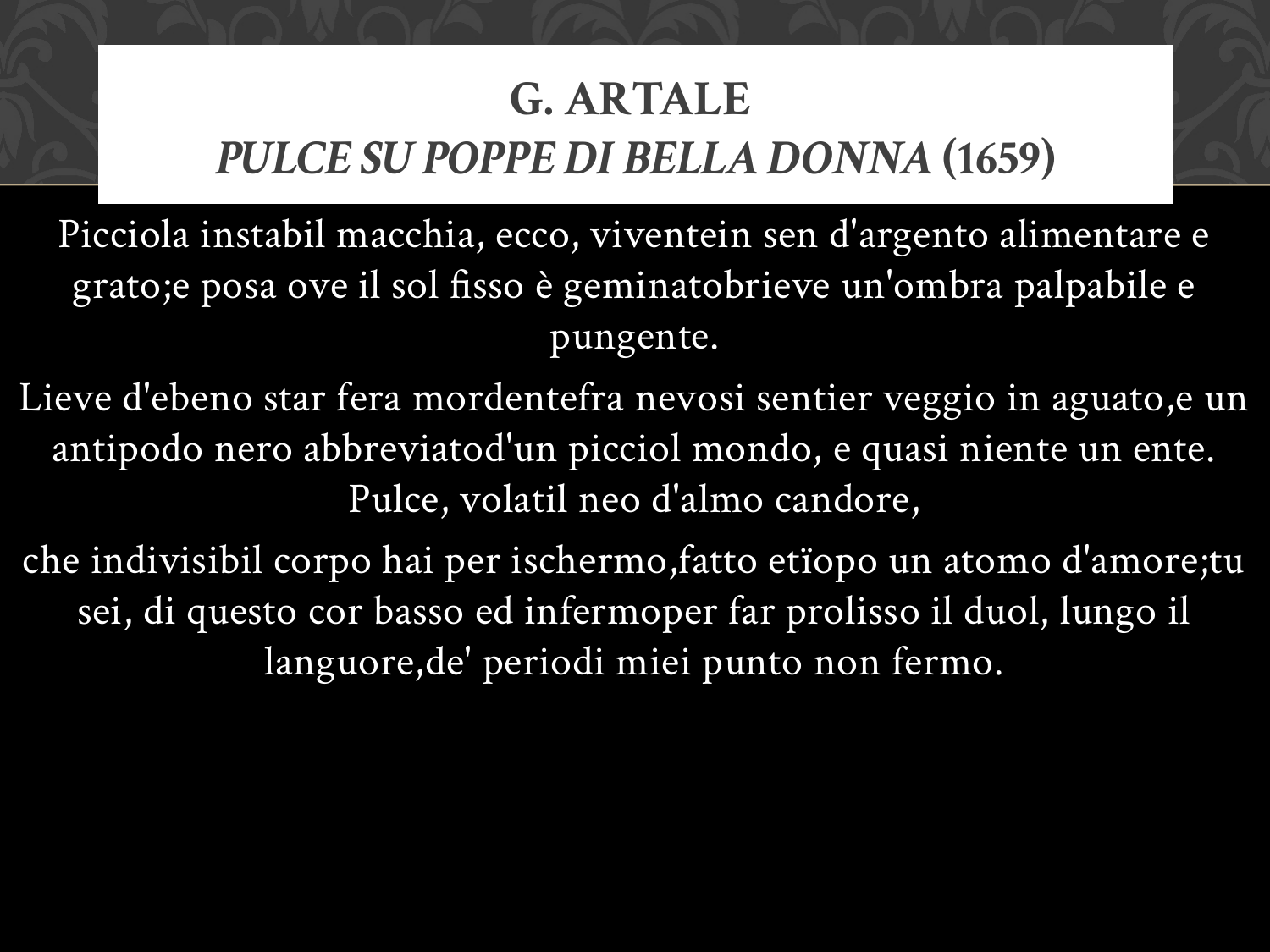

# G. Artale Pulce su poppe di bella donna (1659)
Picciola instabil macchia, ecco, vivente in sen d'argento alimentare e grato; e posa ove il sol fisso è geminato brieve un'ombra palpabile e pungente.
Lieve d'ebeno star fera mordente fra nevosi sentier veggio in aguato, e un antipodo nero abbreviato d'un picciol mondo, e quasi niente un ente. Pulce, volatil neo d'almo candore,
che indivisibil corpo hai per ischermo, fatto etïopo un atomo d'amore; tu sei, di questo cor basso ed infermo per far prolisso il duol, lungo il languore, de' periodi miei punto non fermo.